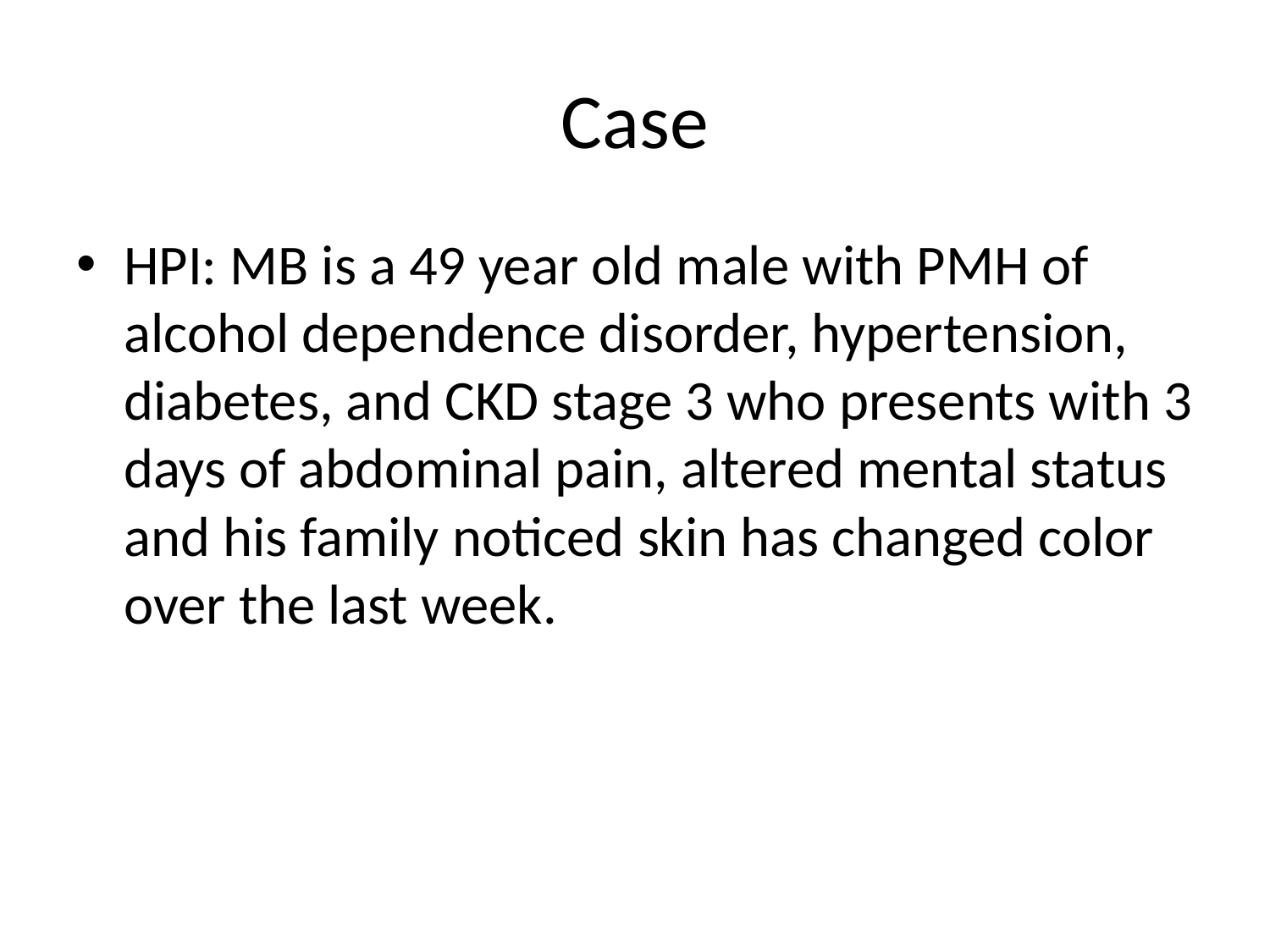

# Case
HPI: MB is a 49 year old male with PMH of alcohol dependence disorder, hypertension, diabetes, and CKD stage 3 who presents with 3 days of abdominal pain, altered mental status and his family noticed skin has changed color over the last week.